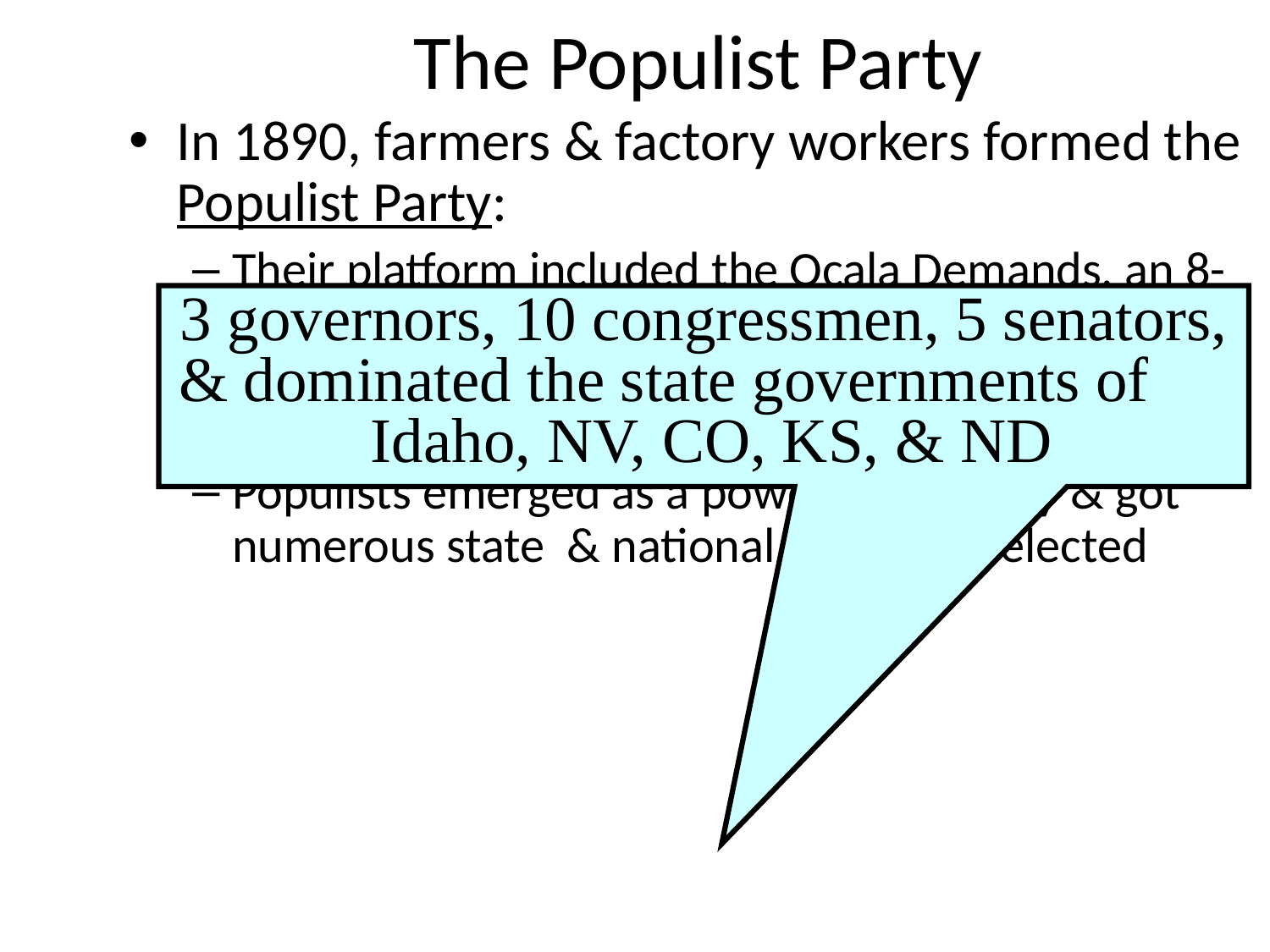

# The Populist Party
In 1890, farmers & factory workers formed the Populist Party:
Their platform included the Ocala Demands, an 8-hour day, gov’t control of RRs & banks, the breakup of monopolies, & tighter immigration restrictions
Populists emerged as a powerful 3rd party & got numerous state  & national politicians elected
3 governors, 10 congressmen, 5 senators, & dominated the state governments of       Idaho, NV, CO, KS, & ND